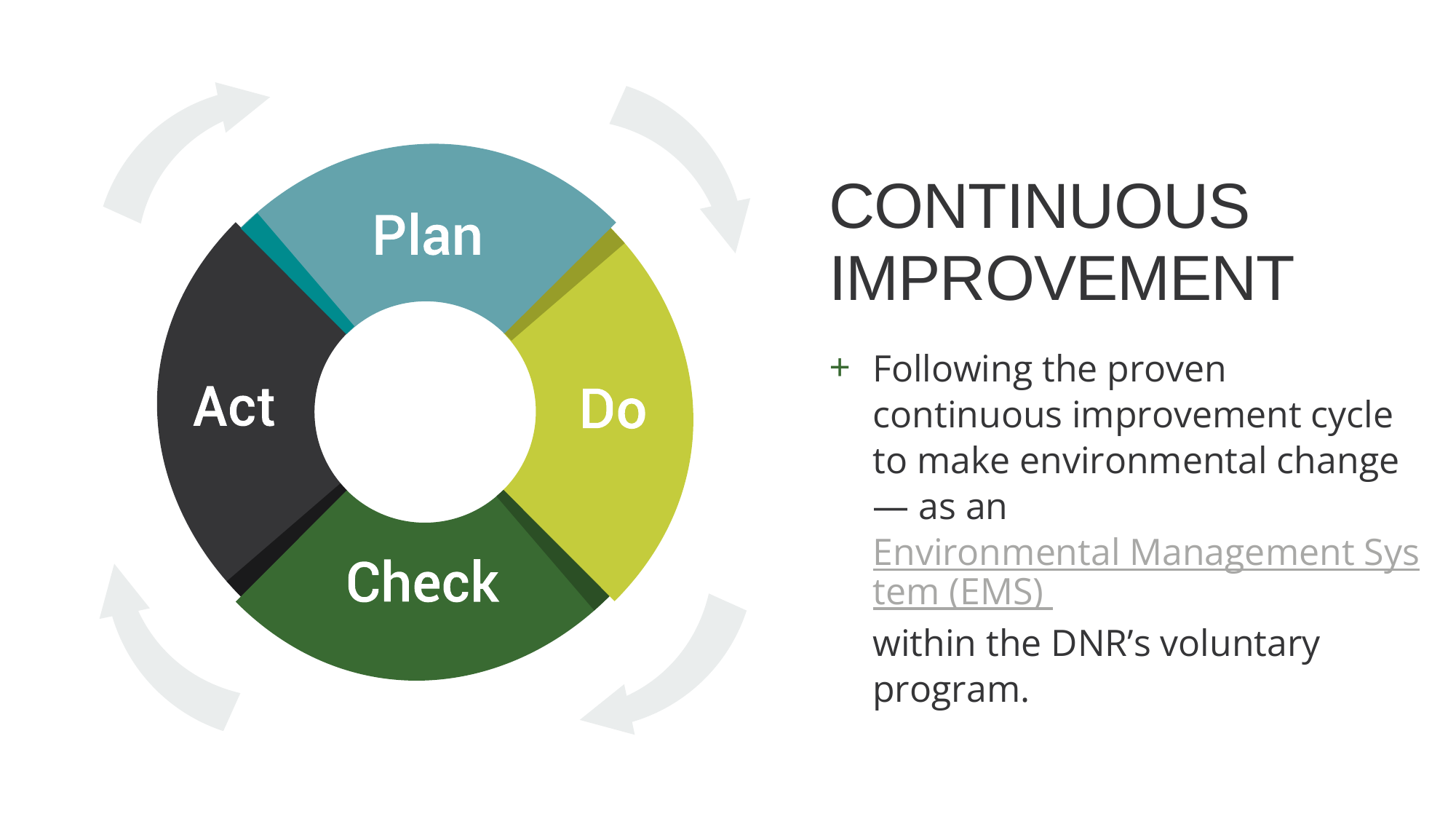

CONTINUOUS IMPROVEMENT
Following the proven continuous improvement cycle to make environmental change — as an Environmental Management System (EMS) within the DNR’s voluntary program.